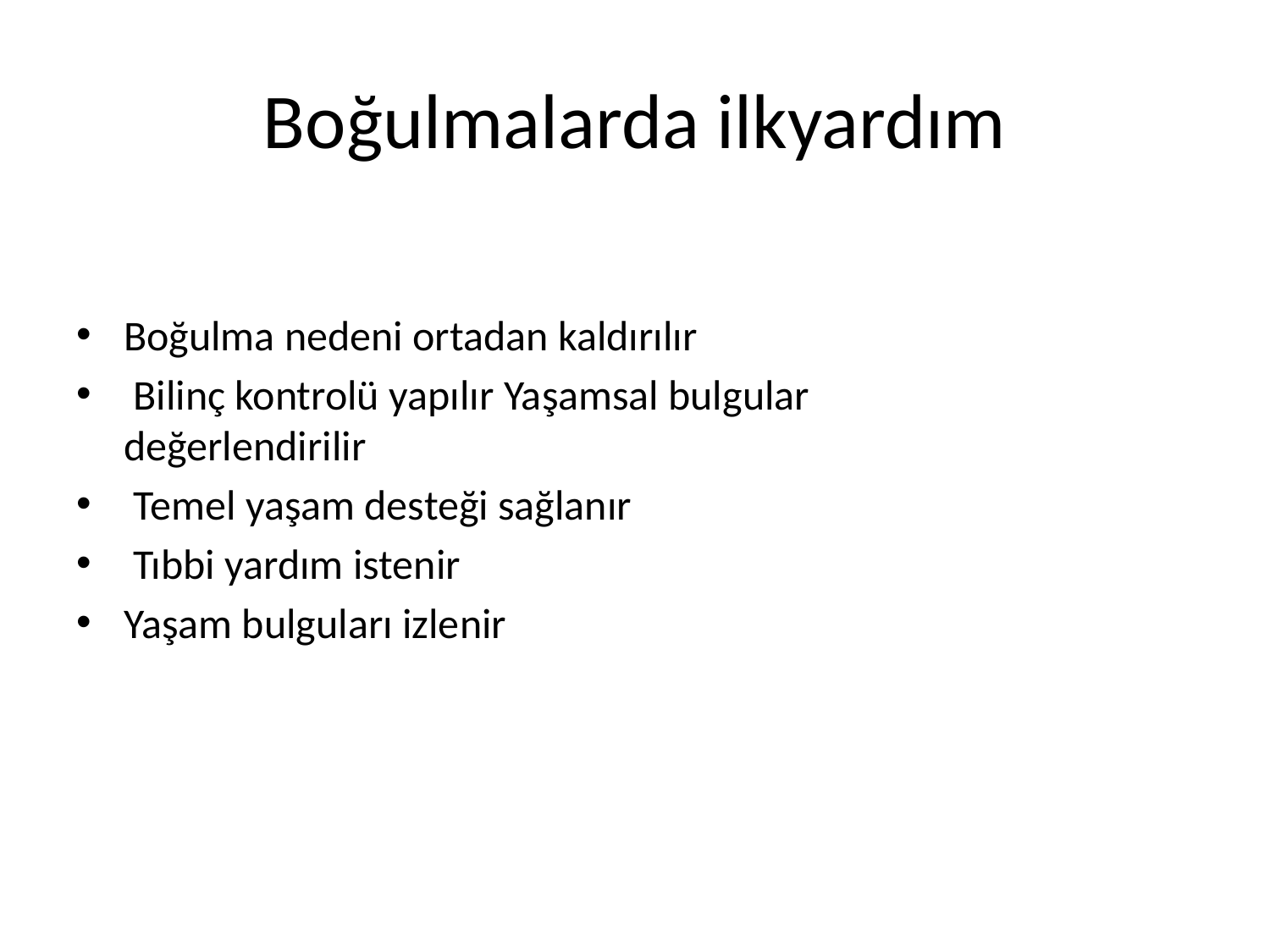

# Boğulmalarda ilkyardım
Boğulma nedeni ortadan kaldırılır
 Bilinç kontrolü yapılır Yaşamsal bulgular değerlendirilir
 Temel yaşam desteği sağlanır
 Tıbbi yardım istenir
Yaşam bulguları izlenir